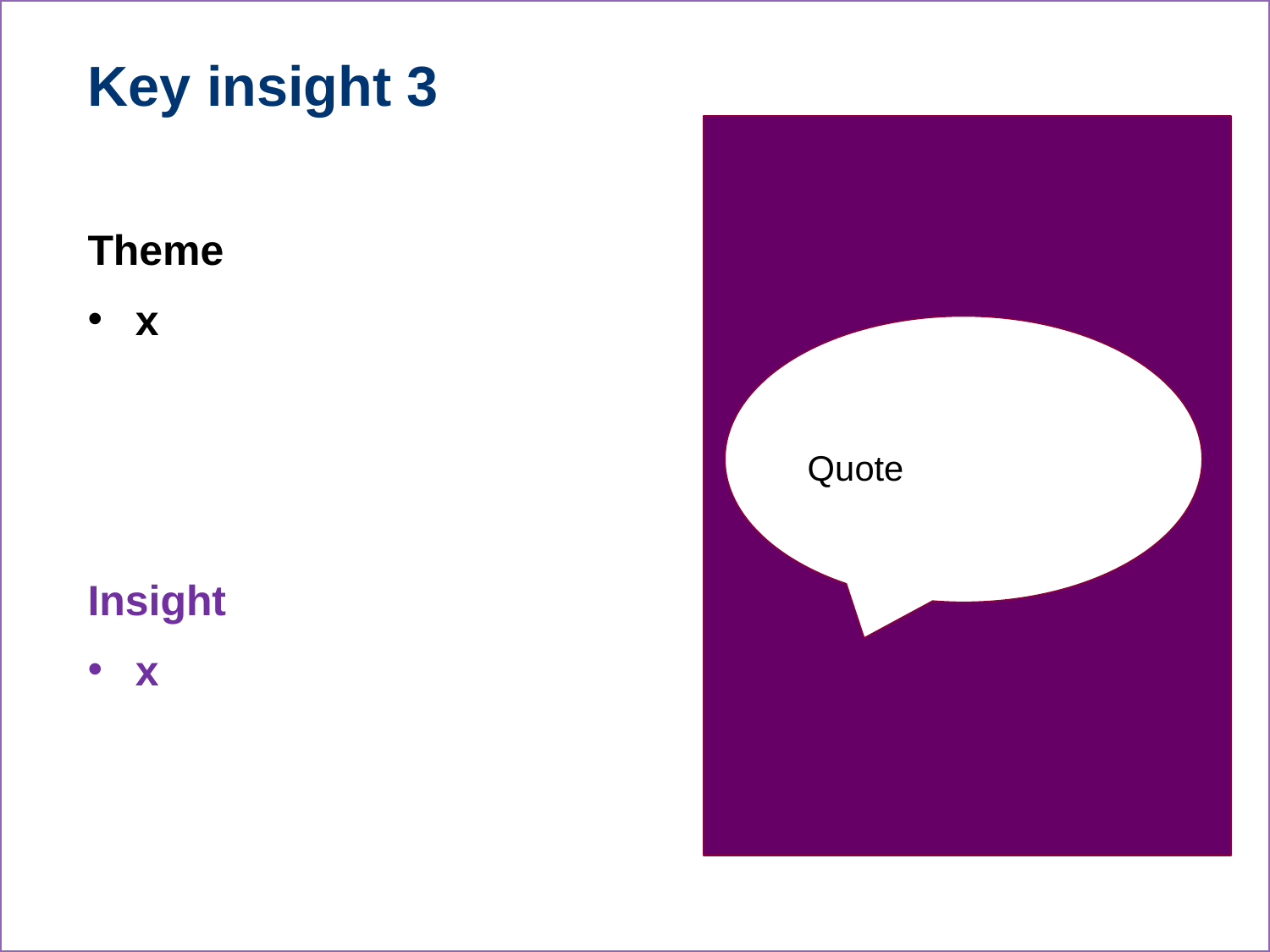

Key insight 3

Theme
x

Insight
x
Quote